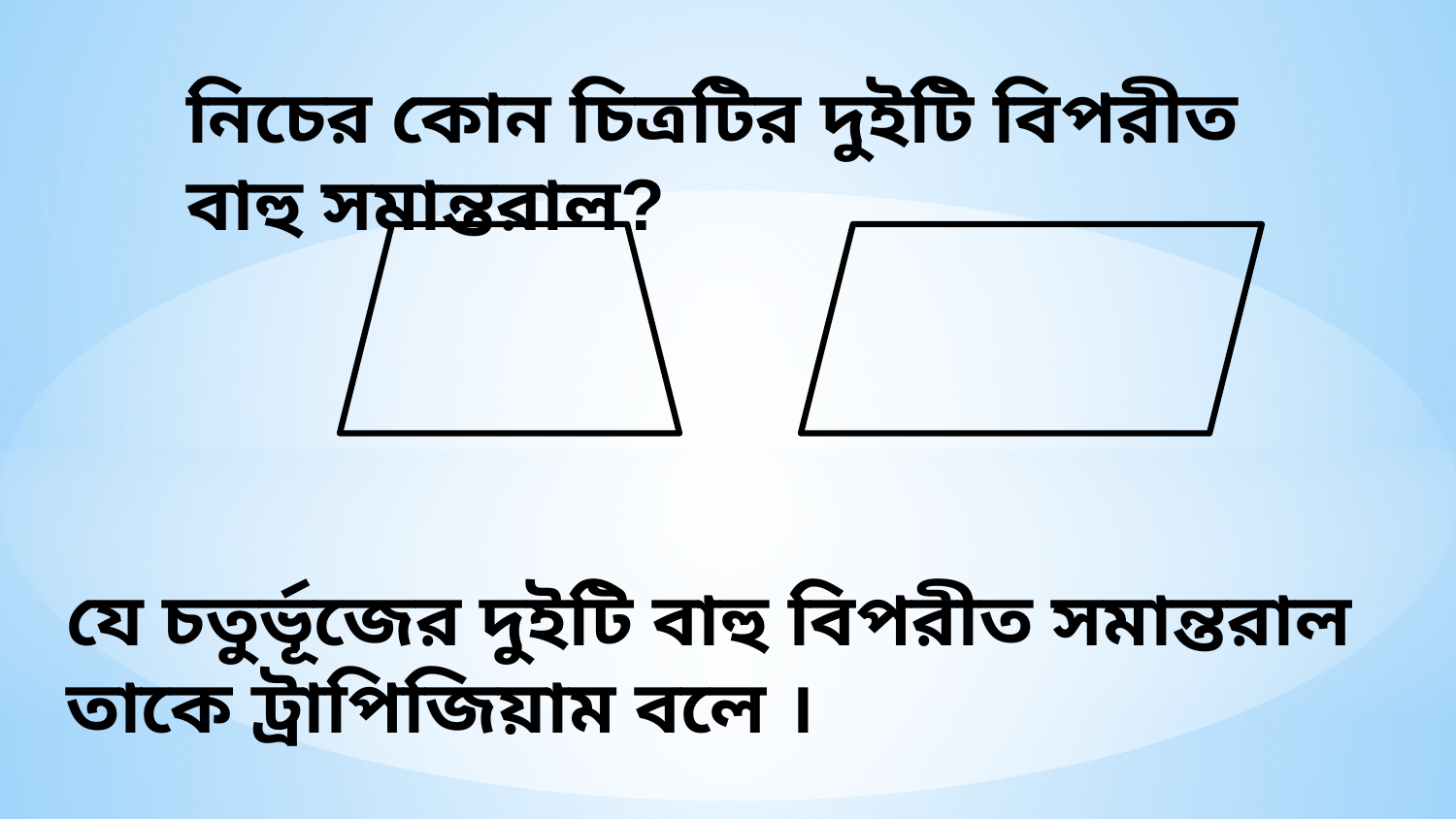

নিচের কোন চিত্রটির দুইটি বিপরীত বাহু সমান্তরাল?

যে চতুর্ভূজের দুইটি বাহু বিপরীত সমান্তরাল তাকে ট্রাপিজিয়াম বলে ।